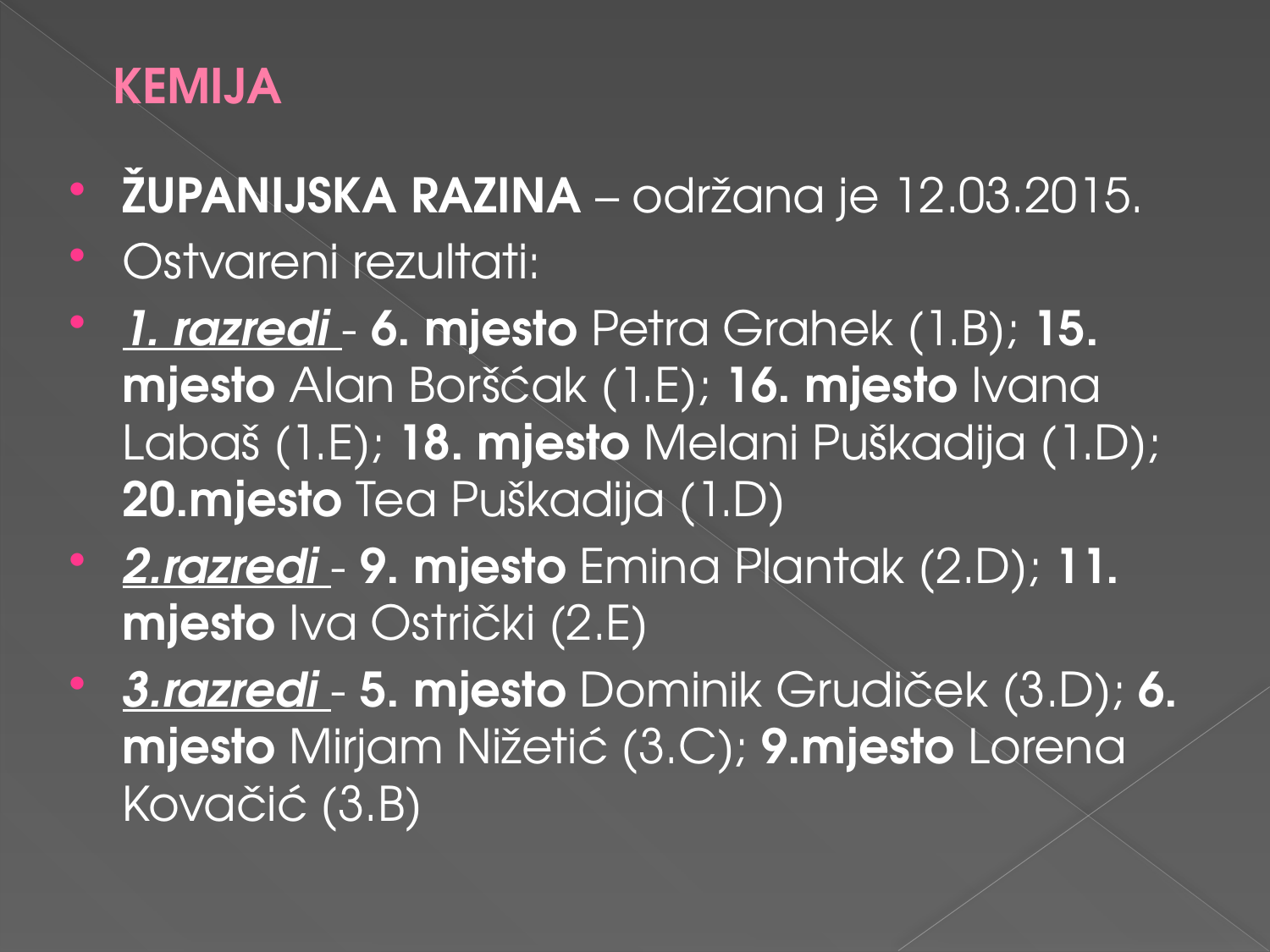

# KEMIJA
ŽUPANIJSKA RAZINA – održana je 12.03.2015.
Ostvareni rezultati:
1. razredi - 6. mjesto Petra Grahek (1.B); 15. mjesto Alan Boršćak (1.E); 16. mjesto Ivana Labaš (1.E); 18. mjesto Melani Puškadija (1.D); 20.mjesto Tea Puškadija (1.D)
2.razredi - 9. mjesto Emina Plantak (2.D); 11. mjesto Iva Ostrički (2.E)
3.razredi - 5. mjesto Dominik Grudiček (3.D); 6. mjesto Mirjam Nižetić (3.C); 9.mjesto Lorena Kovačić (3.B)